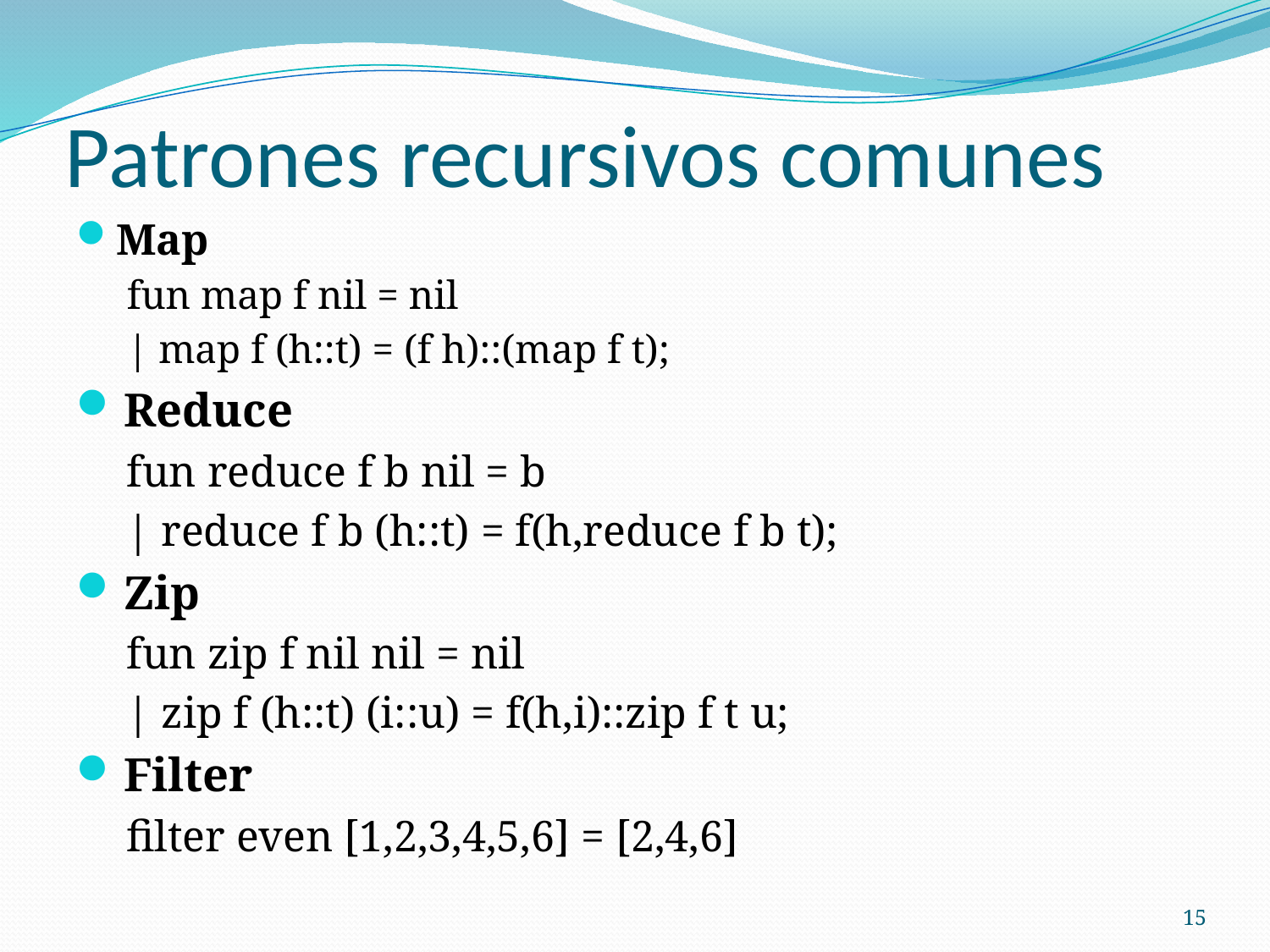

# Patrones recursivos comunes
Map
fun map f nil = nil
| map f (h::t) = (f h)::(map f t);
Reduce
fun reduce f b nil = b
| reduce f b (h::t) = f(h,reduce f b t);
Zip
fun zip f nil nil = nil
| zip f (h::t) (i::u) = f(h,i)::zip f t u;
Filter
filter even [1,2,3,4,5,6] = [2,4,6]

15